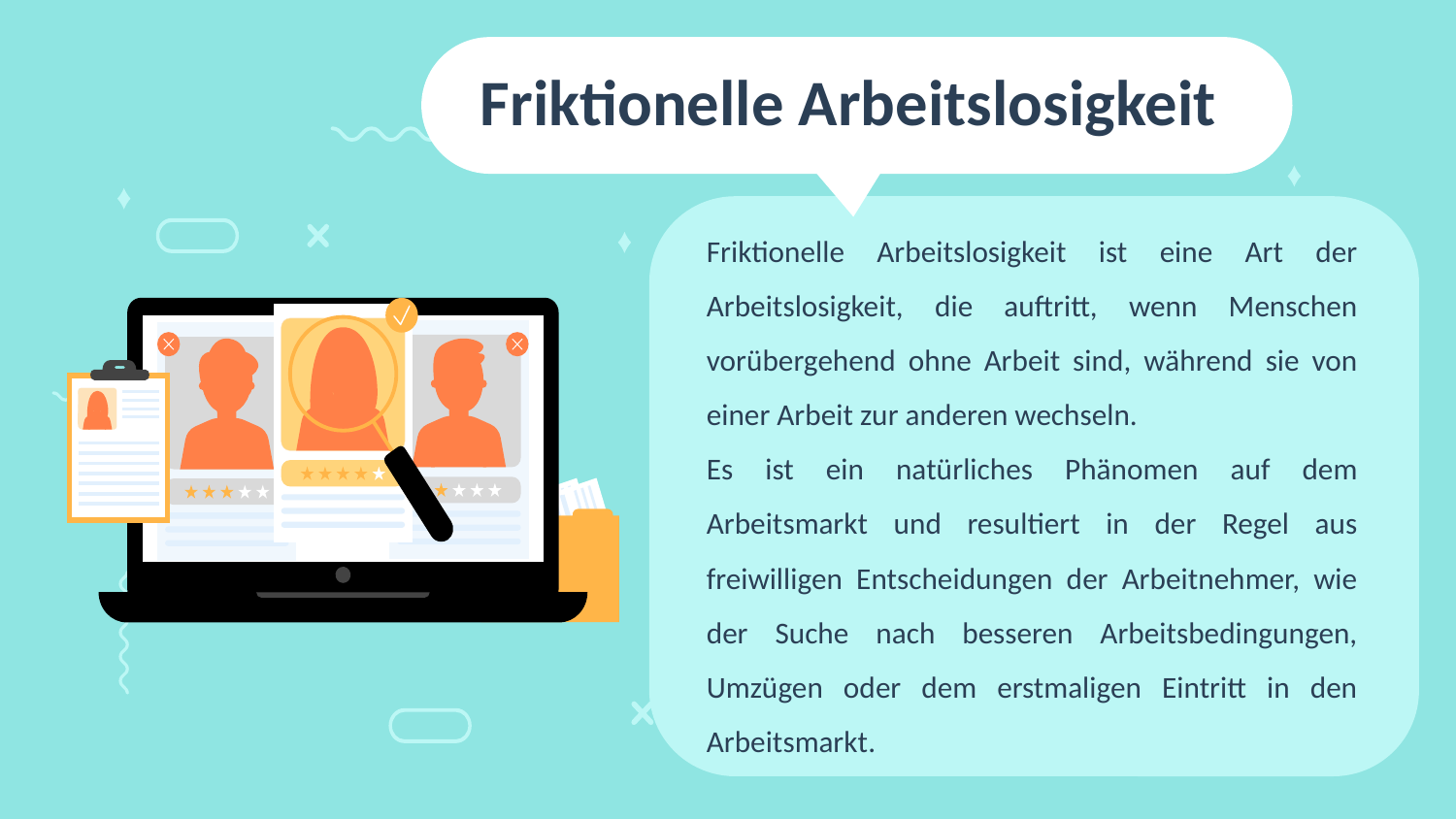

# Friktionelle Arbeitslosigkeit

Friktionelle Arbeitslosigkeit ist eine Art der Arbeitslosigkeit, die auftritt, wenn Menschen vorübergehend ohne Arbeit sind, während sie von einer Arbeit zur anderen wechseln.
Es ist ein natürliches Phänomen auf dem Arbeitsmarkt und resultiert in der Regel aus freiwilligen Entscheidungen der Arbeitnehmer, wie der Suche nach besseren Arbeitsbedingungen, Umzügen oder dem erstmaligen Eintritt in den Arbeitsmarkt.